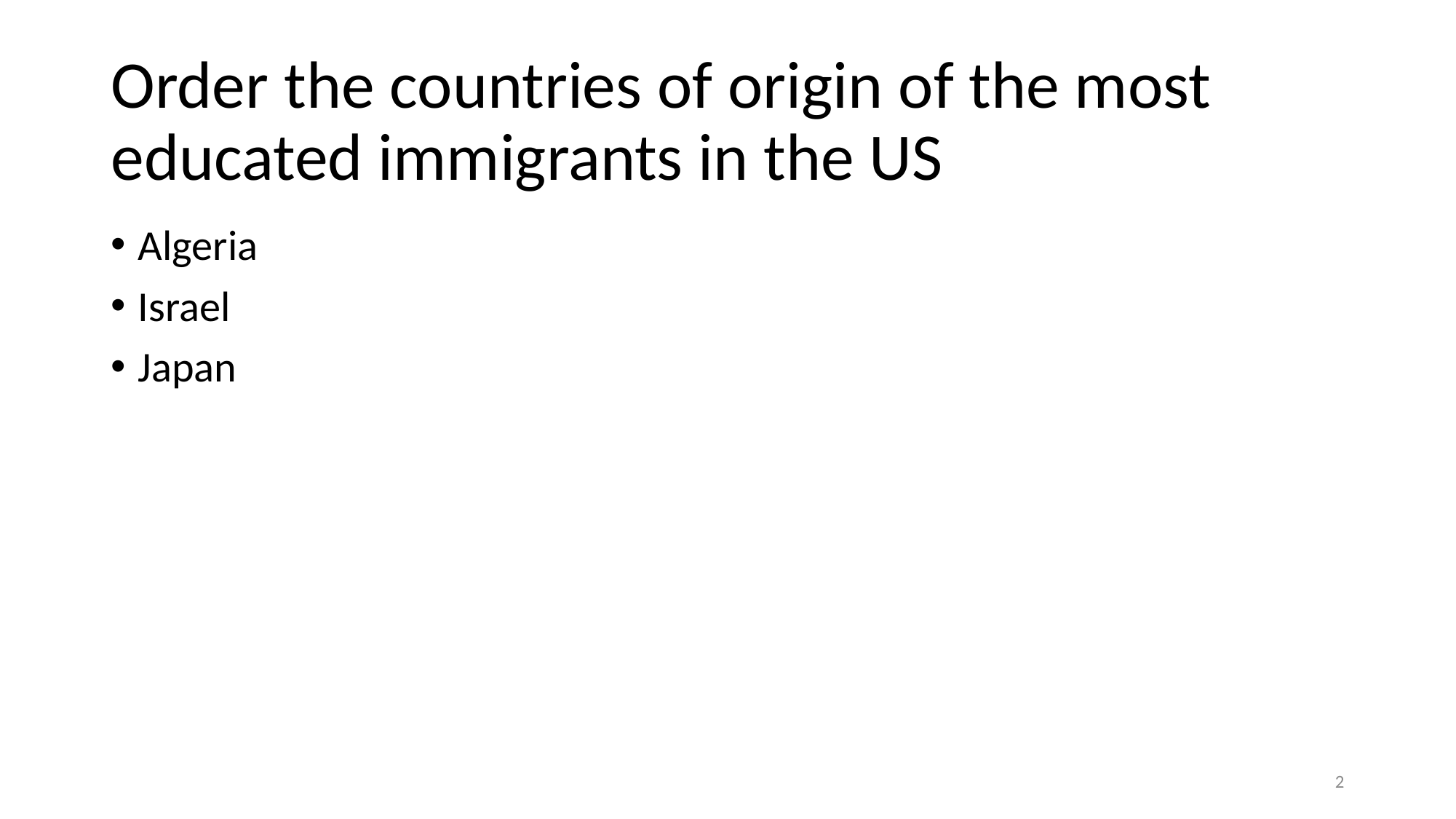

# Order the countries of origin of the most educated immigrants in the US
Algeria
Israel
Japan
2